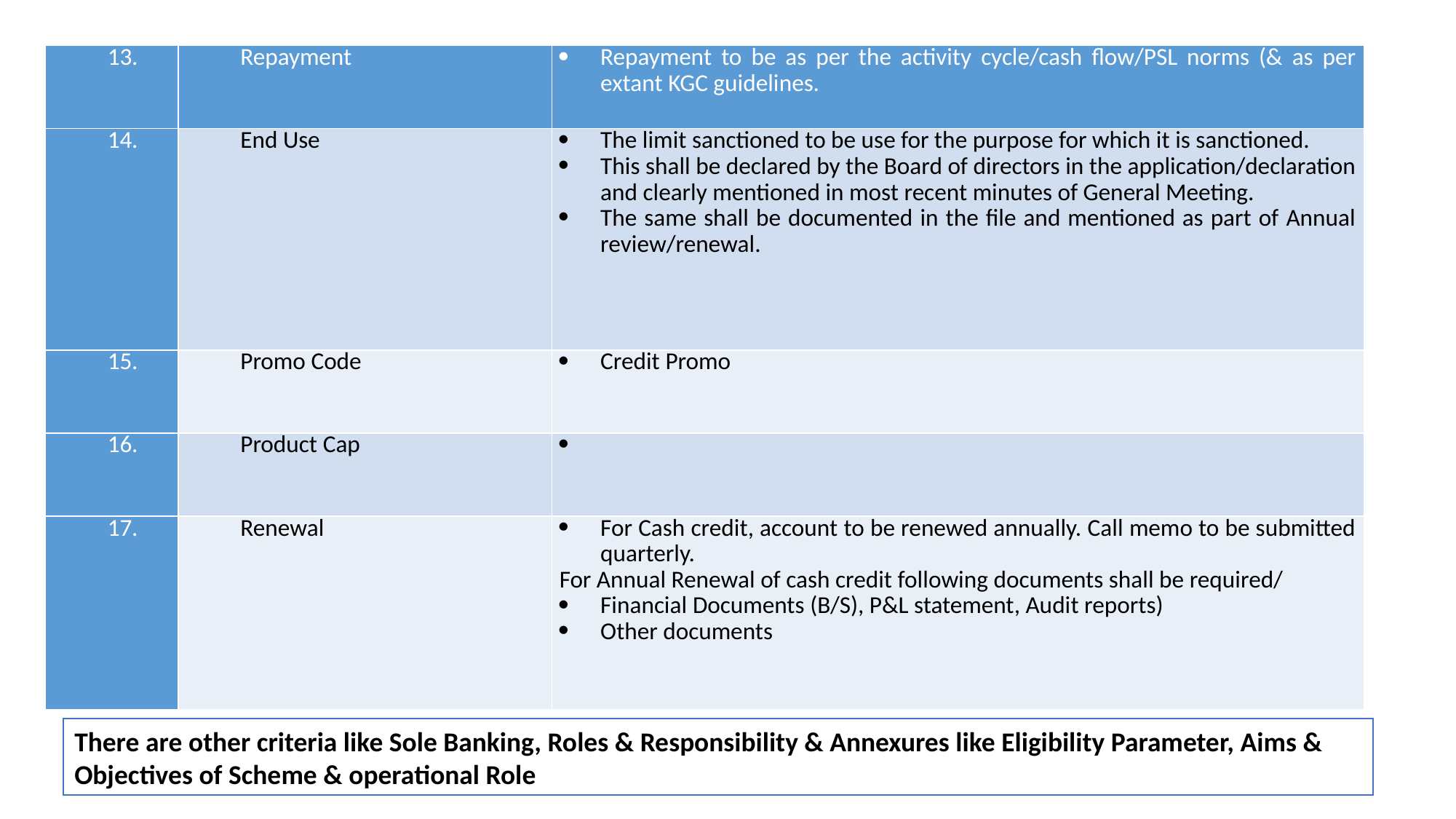

| 13. | Repayment | Repayment to be as per the activity cycle/cash flow/PSL norms (& as per extant KGC guidelines. |
| --- | --- | --- |
| 14. | End Use | The limit sanctioned to be use for the purpose for which it is sanctioned. This shall be declared by the Board of directors in the application/declaration and clearly mentioned in most recent minutes of General Meeting. The same shall be documented in the file and mentioned as part of Annual review/renewal. |
| 15. | Promo Code | Credit Promo |
| 16. | Product Cap |  |
| 17. | Renewal | For Cash credit, account to be renewed annually. Call memo to be submitted quarterly. For Annual Renewal of cash credit following documents shall be required/ Financial Documents (B/S), P&L statement, Audit reports) Other documents |
There are other criteria like Sole Banking, Roles & Responsibility & Annexures like Eligibility Parameter, Aims & Objectives of Scheme & operational Role